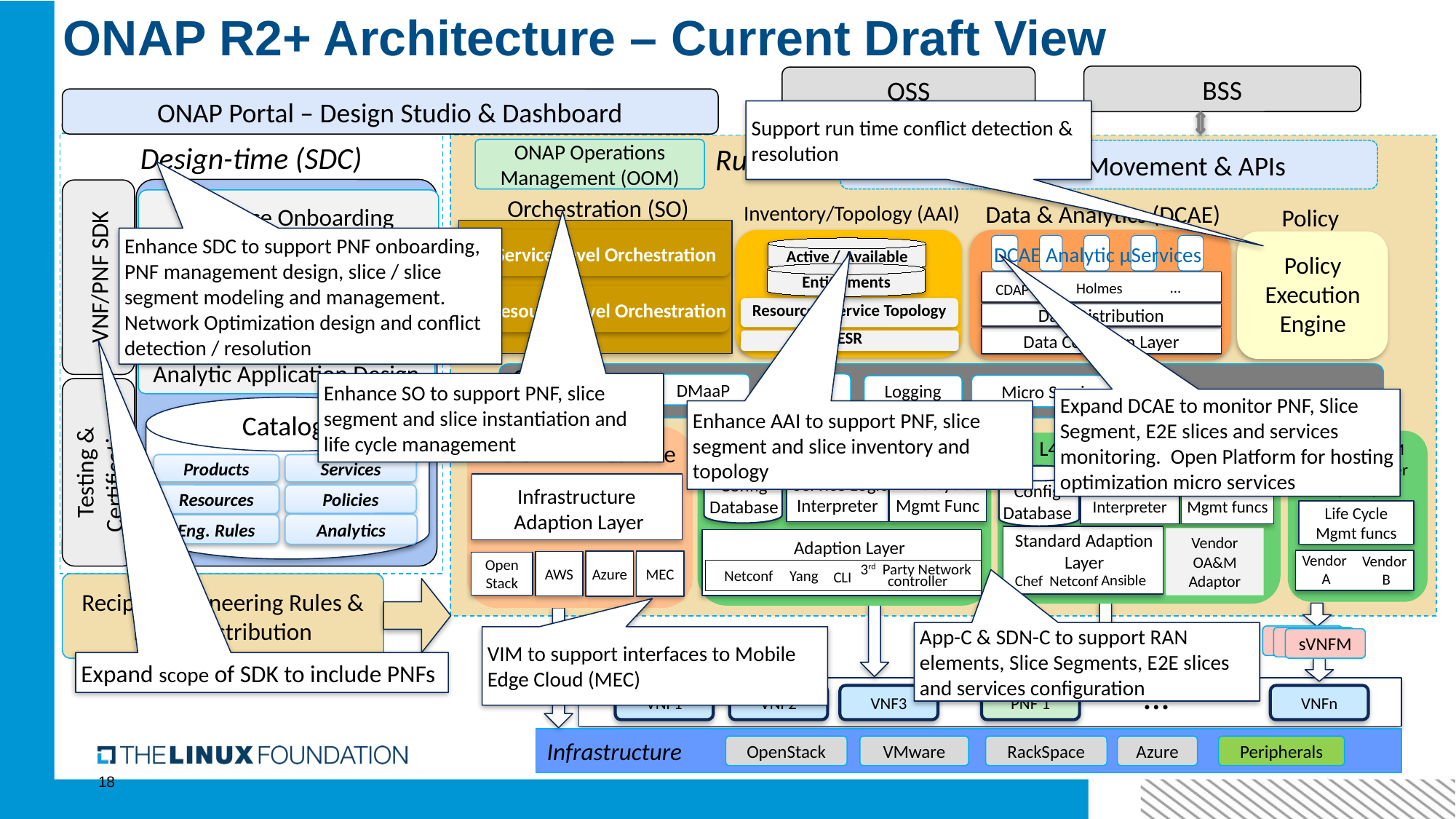

# ONAP R2+ Architecture – Current Draft View
BSS
OSS
ONAP Portal – Design Studio & Dashboard
Support run time conflict detection & resolution

Design-time (SDC)
         Run-time
ONAP Operations Management (OOM)
External Data Movement & APIs

Orchestration (SO)
Resource Onboarding
Data & Analytics (DCAE)
Inventory/Topology (AAI)
Policy

Enhance SDC to support PNF onboarding, PNF management design, slice / slice segment modeling and management.  Network Optimization design and conflict detection / resolution

DCAE Analytic µServices
Service Level Orchestration
Active / Available
VNF/PNF SDK
Policy Execution Engine
Service & Product Design
Entitlements

…
Holmes
CDAP

Resource Level Orchestration
Policy Creation & Validation
Resource / Service Topology
Data Distribution
Data Collection Layer
ESR
Analytic Application Design
Common
 Services
Enhance SO to support PNF, slice segment and slice instantiation and life cycle management
AAF
DMaaP
Micro Services Bus
Logging
Expand DCAE to monitor PNF, Slice Segment, E2E slices and services monitoring.  Open Platform for hosting optimization micro services

Enhance AAI to support PNF, slice segment and slice inventory and topology
Catalog

Multi-VIM Interface

Infrastructure
 Adaption Layer
Azure
MEC
AWS
Open
Stack
L0-3 Network Controller (SDN-C)

Life Cycle Mgmt Func
Service Logic
 Interpreter
Config
Database

Adaption Layer
3rd  Party Network
 controller

Netconf
Yang
CLI
 L4-7 Controller (App-C)

Vendor VNFM
Adaption Layer
(VF-C)
Testing & Certification
Products
Resources
Eng. Rules
Services
Policies
Analytics

Service Logic Interpreter
Life Cycle Mgmt funcs
Config Database
Life Cycle Mgmt funcs
Standard Adaption Layer

Vendor OA&M Adaptor
Vendor
 A
Vendor
 B

Ansible
Chef
Netconf
Recipe / Engineering Rules & Policy Distribution

App-C & SDN-C to support RAN elements, Slice Segments, E2E slices and services configuration
sVNFM
VIM to support interfaces to Mobile Edge Cloud (MEC)
sVNFM
sVNFM
Expand scope of SDK to include PNFs

…

VNF1
VNF2
VNF3
PNF 1
VNFn
Infrastructure
OpenStack
VMware
RackSpace
Azure
Peripherals